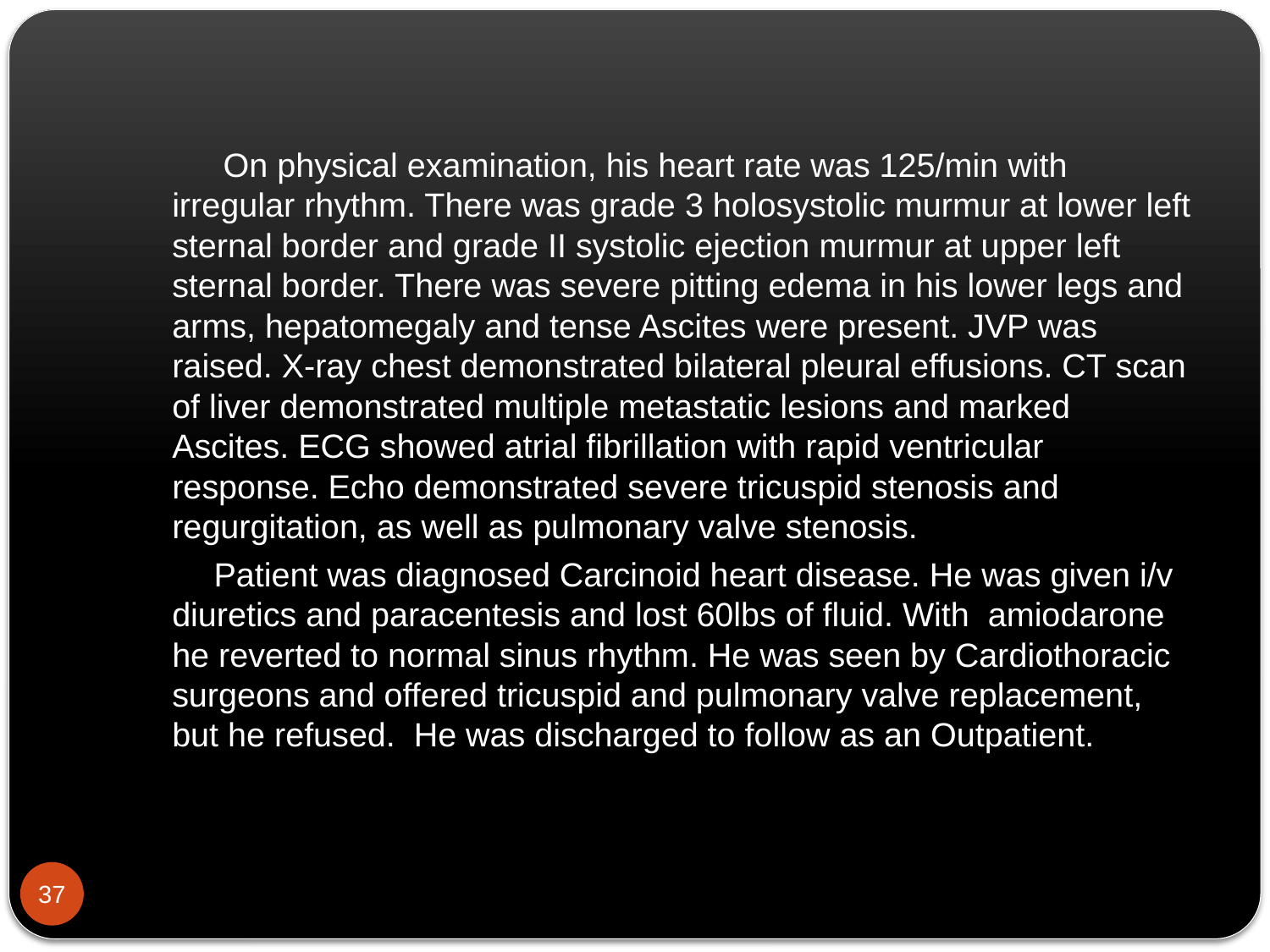

On physical examination, his heart rate was 125/min with irregular rhythm. There was grade 3 holosystolic murmur at lower left sternal border and grade II systolic ejection murmur at upper left sternal border. There was severe pitting edema in his lower legs and arms, hepatomegaly and tense Ascites were present. JVP was raised. X-ray chest demonstrated bilateral pleural effusions. CT scan of liver demonstrated multiple metastatic lesions and marked Ascites. ECG showed atrial fibrillation with rapid ventricular response. Echo demonstrated severe tricuspid stenosis and regurgitation, as well as pulmonary valve stenosis.
        Patient was diagnosed Carcinoid heart disease. He was given i/v diuretics and paracentesis and lost 60lbs of fluid. With  amiodarone he reverted to normal sinus rhythm. He was seen by Cardiothoracic  surgeons and offered tricuspid and pulmonary valve replacement, but he refused.  He was discharged to follow as an Outpatient.
37